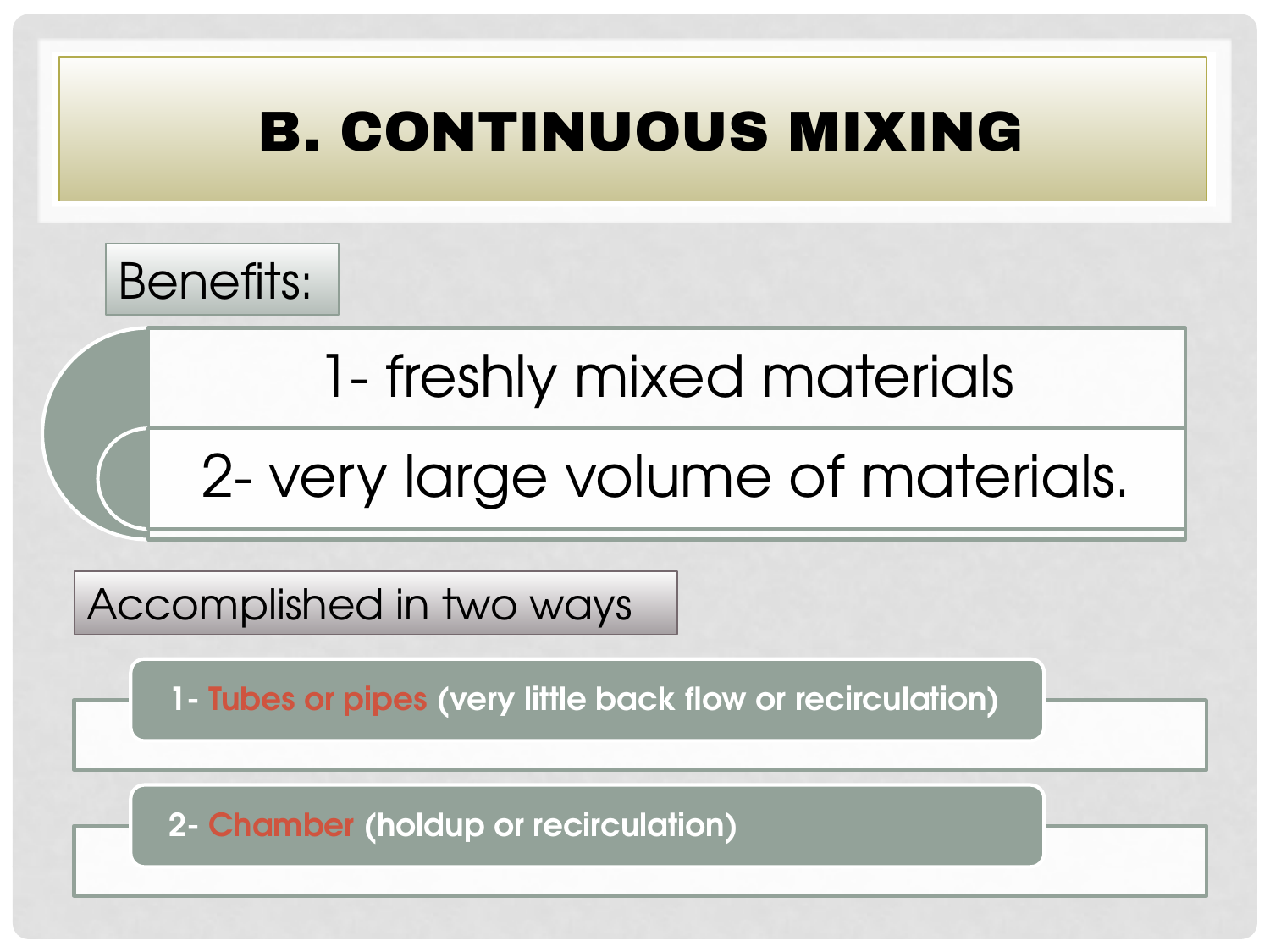

# B. Continuous Mixing
Benefits:
1- freshly mixed materials
2- very large volume of materials.
Accomplished in two ways
1- Tubes or pipes (very little back flow or recirculation)
2- Chamber (holdup or recirculation)